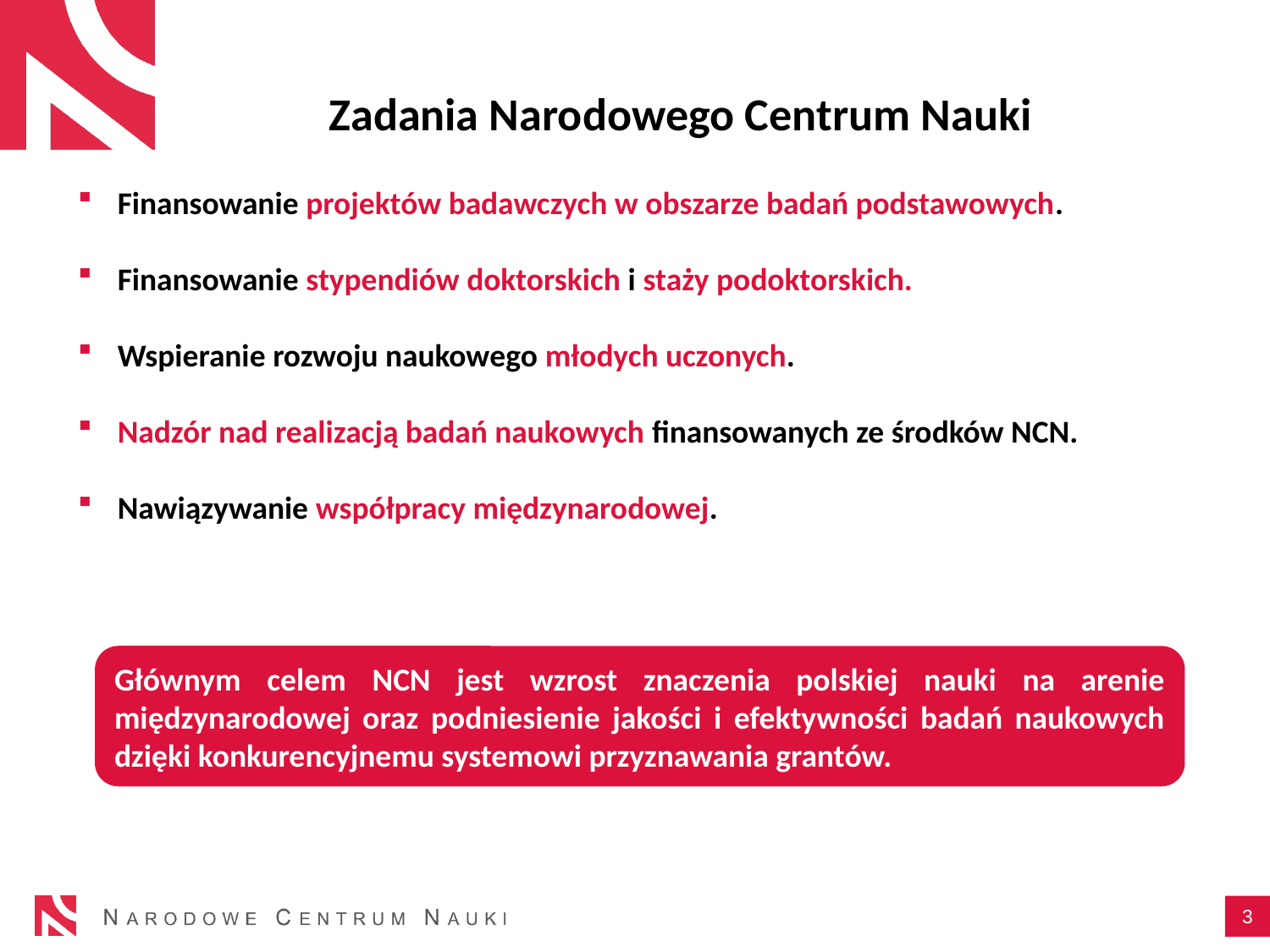

# Zadania Narodowego Centrum Nauki
Finansowanie projektów badawczych w obszarze badań podstawowych.

Finansowanie stypendiów doktorskich i staży podoktorskich.

Wspieranie rozwoju naukowego młodych uczonych.

Nadzór nad realizacją badań naukowych finansowanych ze środków NCN.

Nawiązywanie współpracy międzynarodowej.

Głównym celem NCN jest wzrost znaczenia polskiej nauki na arenie międzynarodowej oraz podniesienie jakości i efektywności badań naukowych dzięki konkurencyjnemu systemowi przyznawania grantów.
3